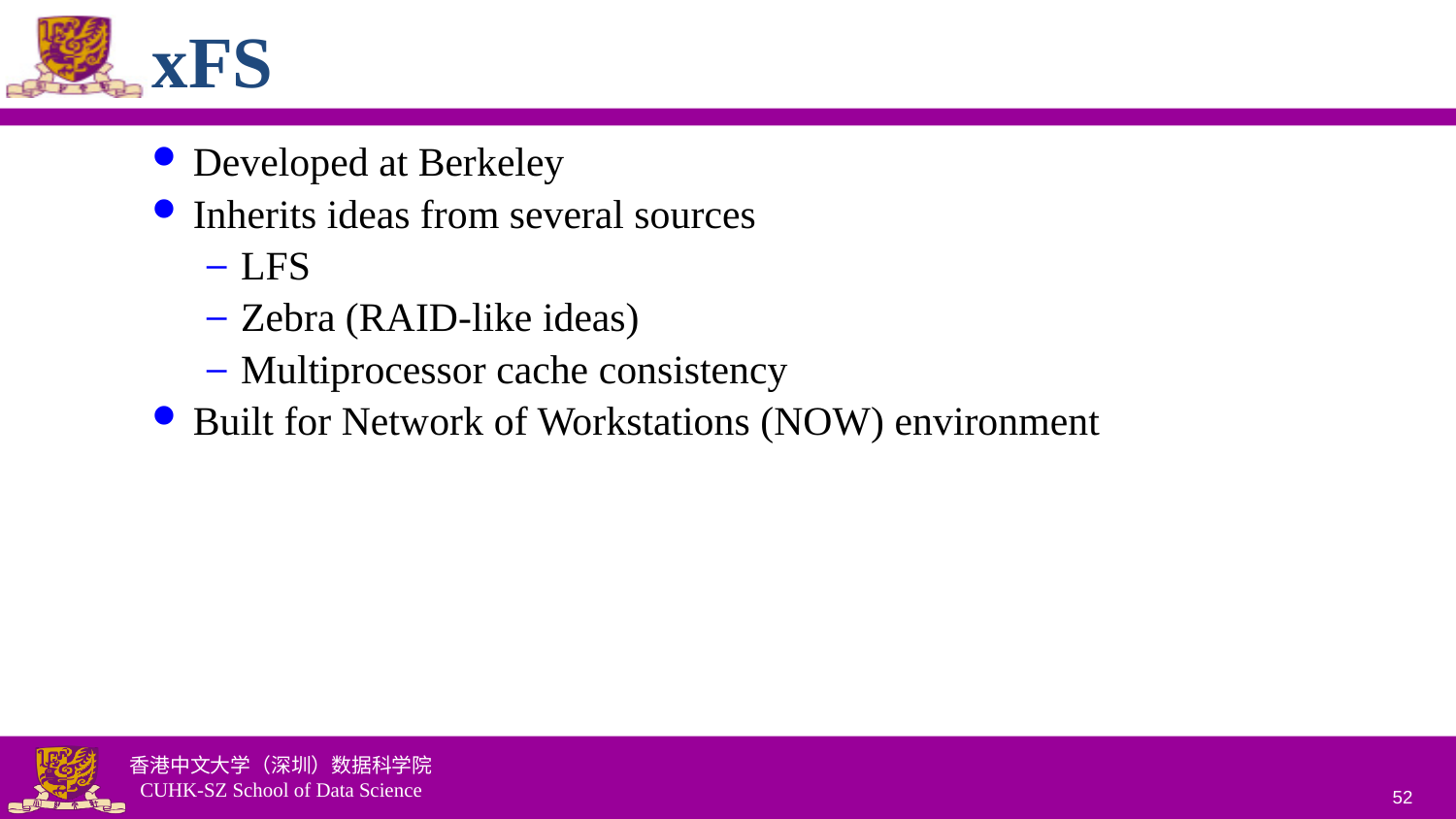

# xFS
Developed at Berkeley
Inherits ideas from several sources
LFS
Zebra (RAID-like ideas)
Multiprocessor cache consistency
Built for Network of Workstations (NOW) environment
52